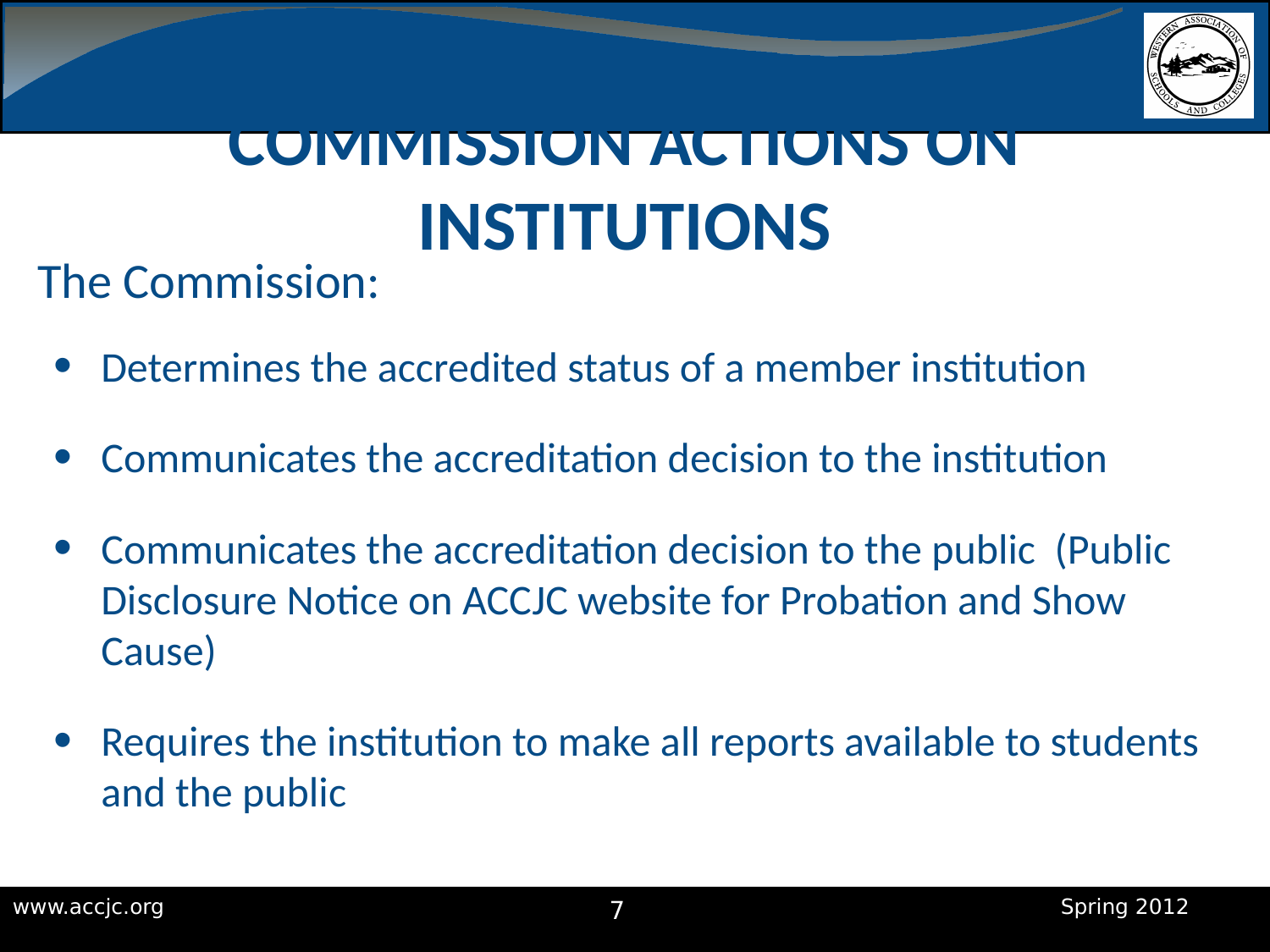

# Commission Actions on Institutions
The Commission:
Determines the accredited status of a member institution
Communicates the accreditation decision to the institution
Communicates the accreditation decision to the public  (Public Disclosure Notice on ACCJC website for Probation and Show Cause)
Requires the institution to make all reports available to students and the public
7